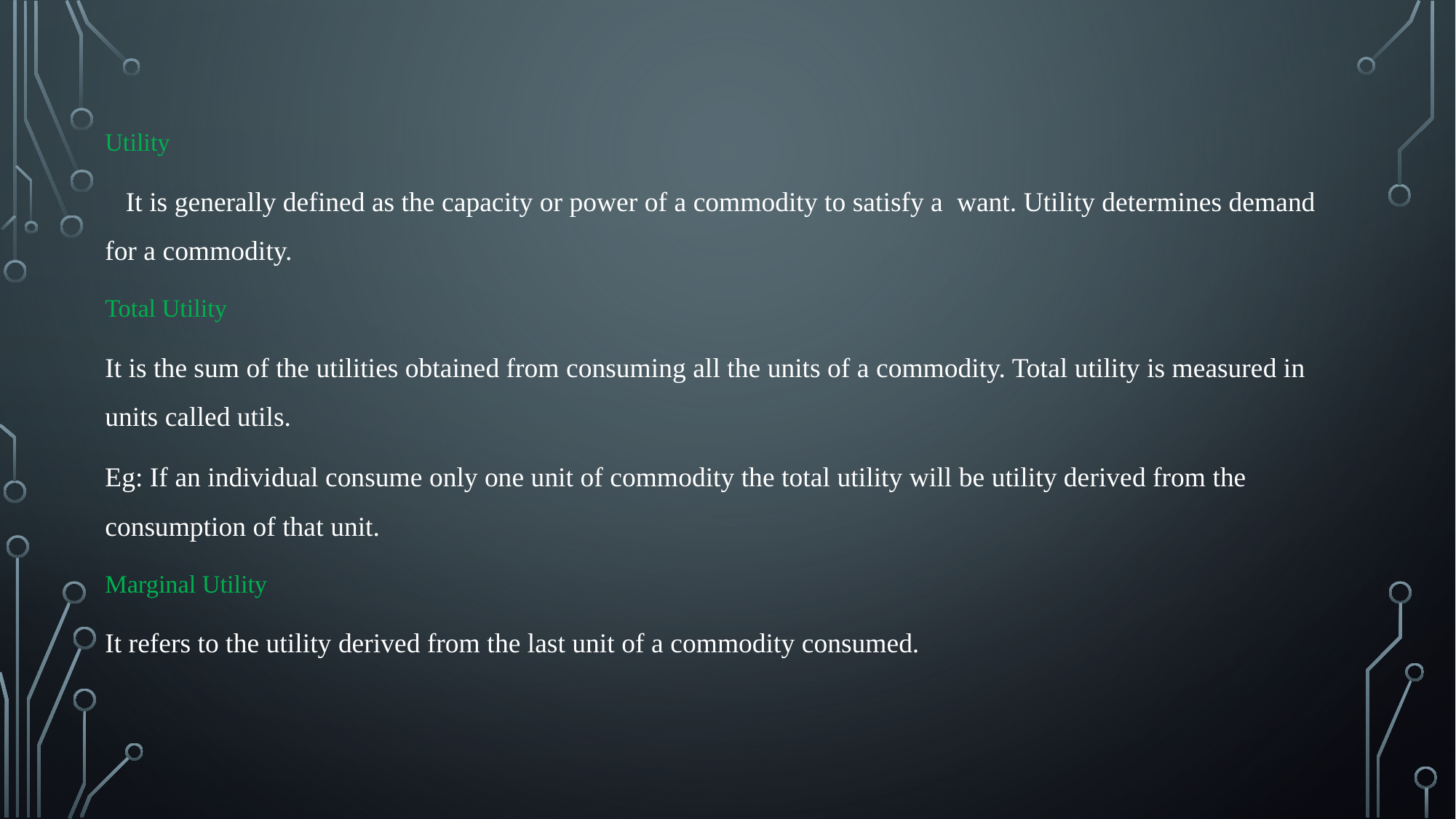

Utility
   It is generally defined as the capacity or power of a commodity to satisfy a  want. Utility determines demand for a commodity.
Total Utility
It is the sum of the utilities obtained from consuming all the units of a commodity. Total utility is measured in units called utils.
Eg: If an individual consume only one unit of commodity the total utility will be utility derived from the consumption of that unit.
Marginal Utility
It refers to the utility derived from the last unit of a commodity consumed.